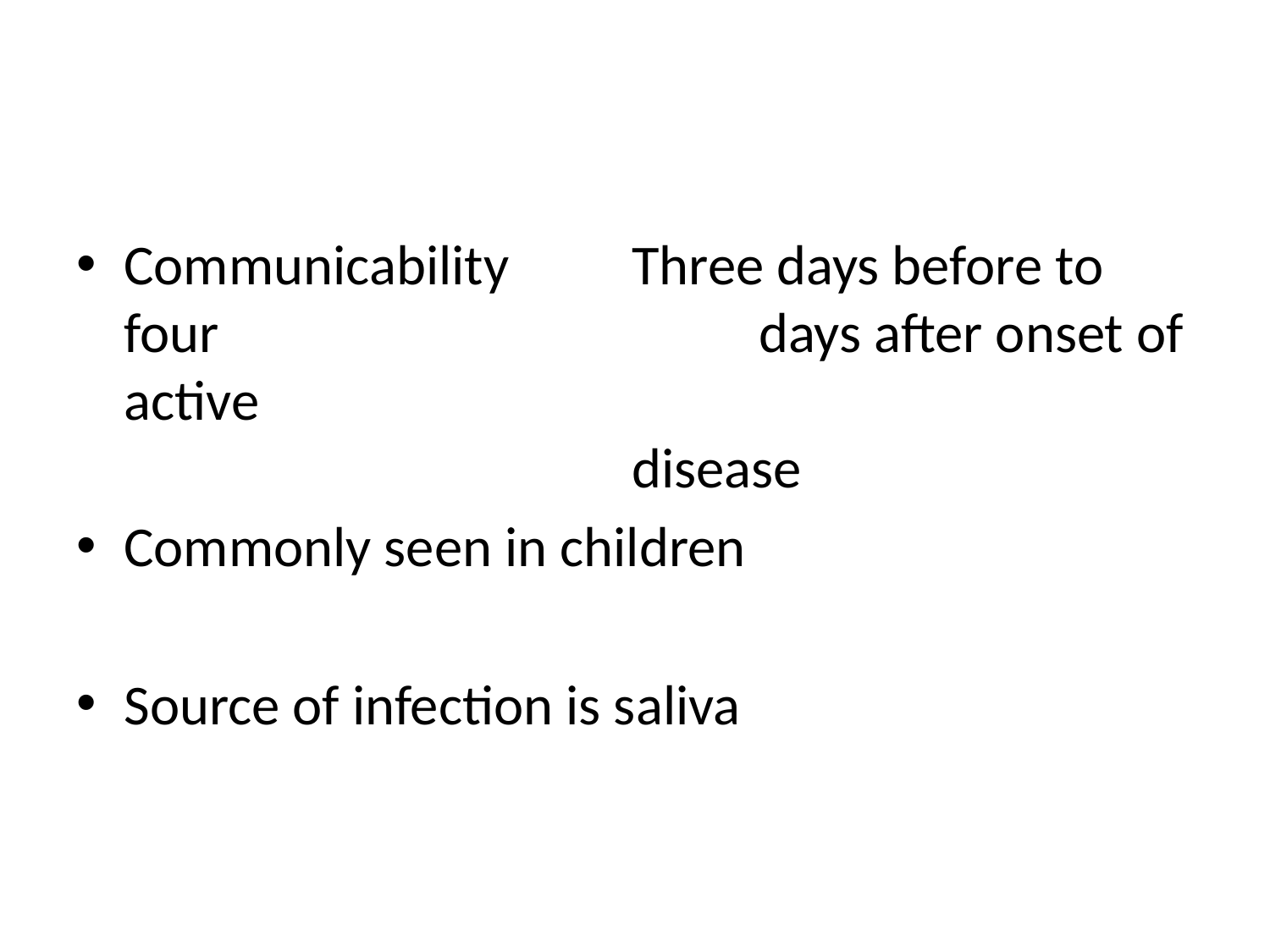

#
Communicability	Three days before to four				 	days after onset of active
				disease
Commonly seen in children

Source of infection is saliva